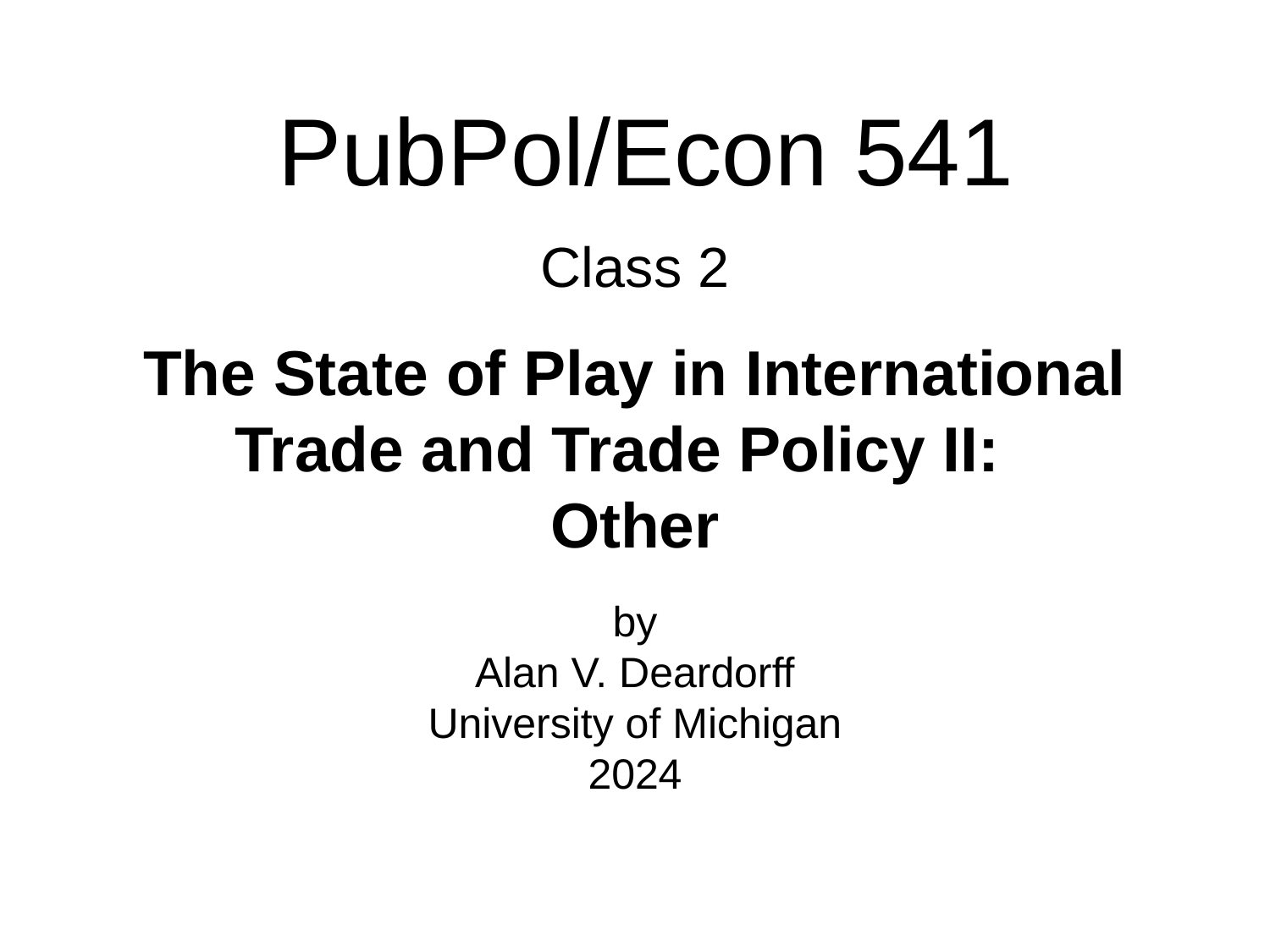

PubPol/Econ 541
# Class 2 The State of Play in International Trade and Trade Policy II: Other by Alan V. Deardorff University of Michigan 2024